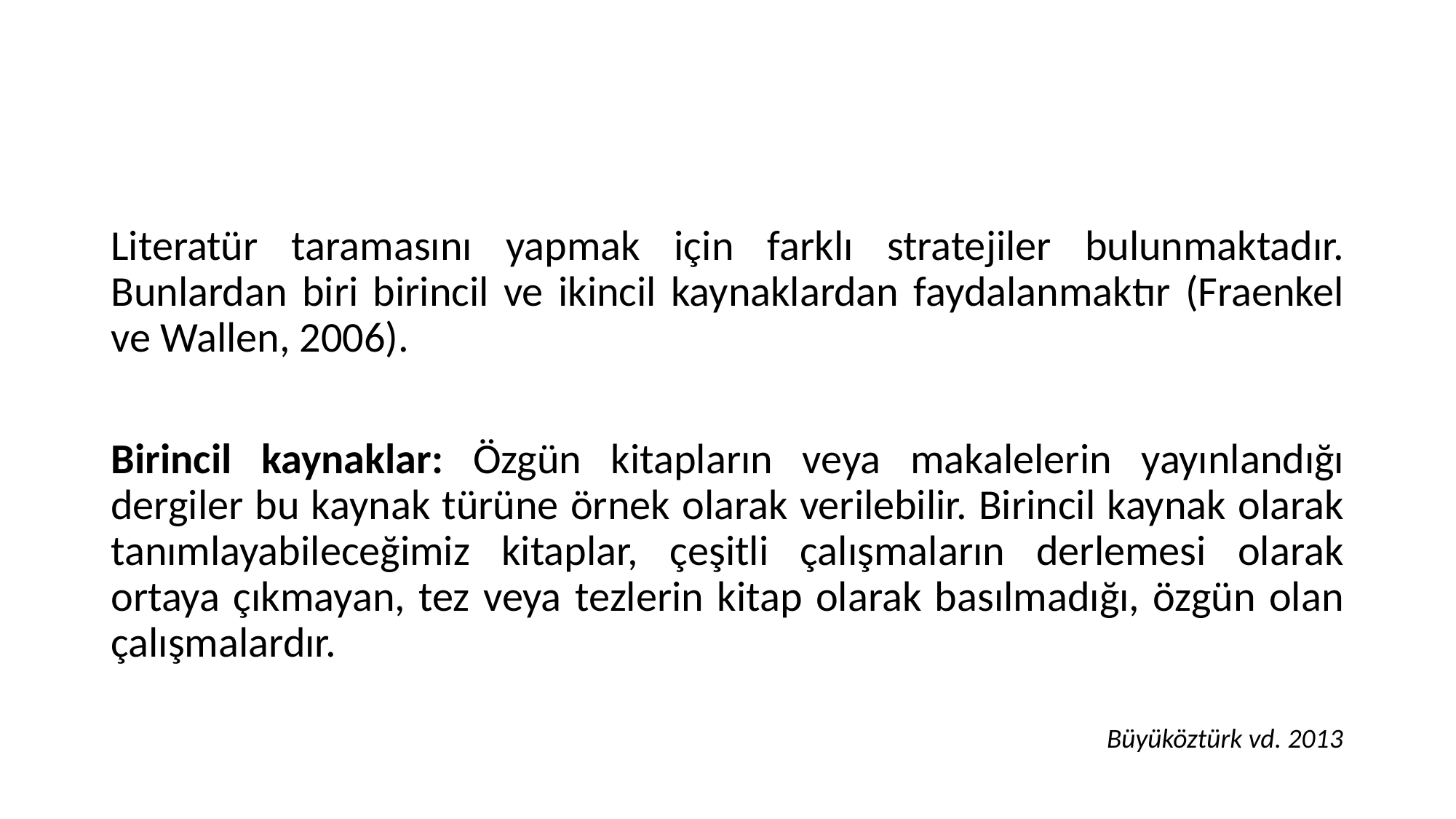

#
Literatür taramasını yapmak için farklı stratejiler bulunmaktadır. Bunlardan biri birincil ve ikincil kaynaklardan faydalanmaktır (Fraenkel ve Wallen, 2006).

Birincil kaynaklar: Özgün kitapların veya makalelerin yayınlandığı dergiler bu kaynak türüne örnek olarak verilebilir. Birincil kaynak olarak tanımlayabileceğimiz kitaplar, çeşitli çalışmaların derlemesi olarak ortaya çıkmayan, tez veya tezlerin kitap olarak basılmadığı, özgün olan çalışmalardır.

Büyüköztürk vd. 2013